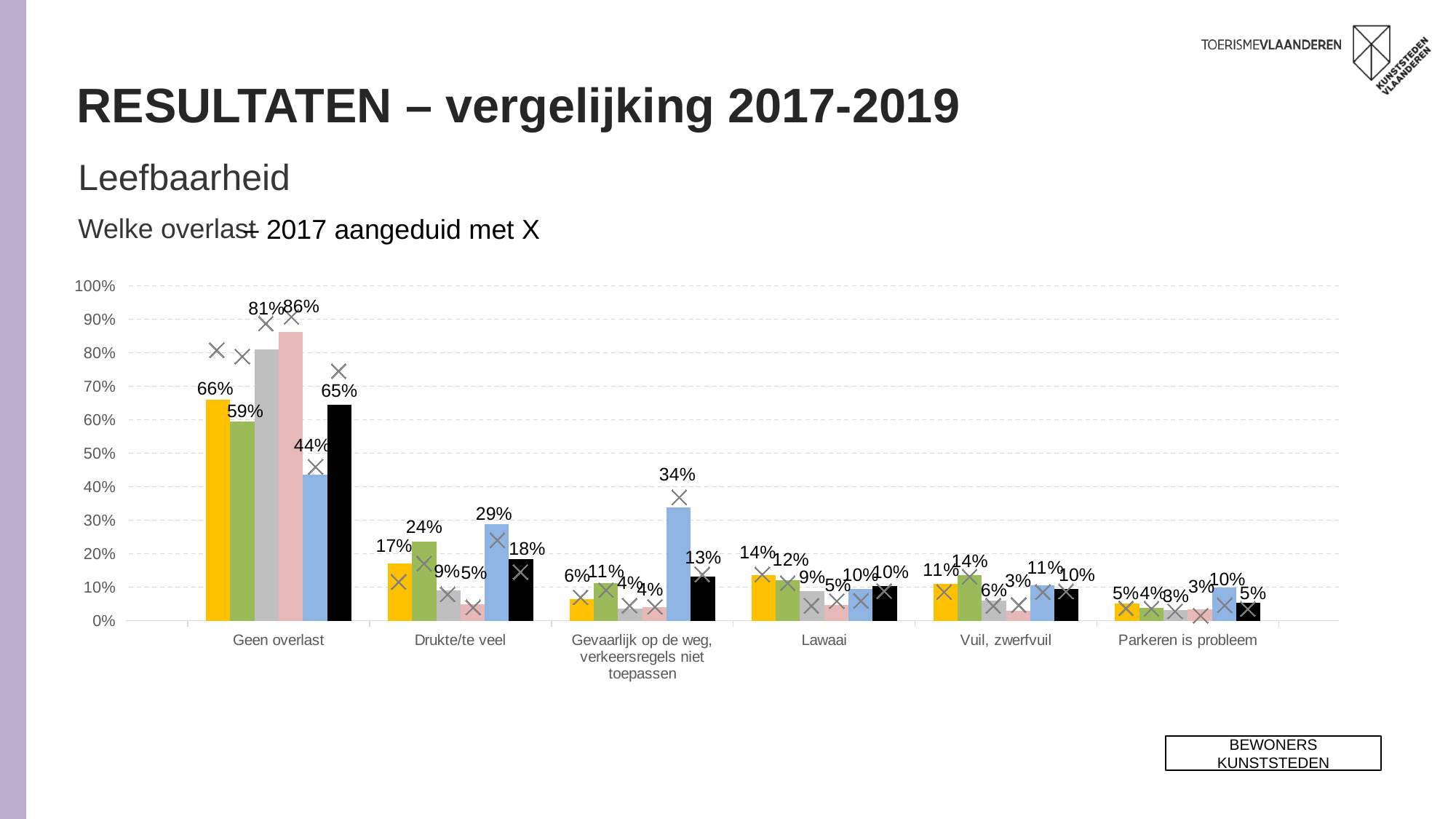

RESULTATEN – vergelijking 2017-2019
Leefbaarheid
Welke overlast
– 2017 aangeduid met X

### Chart

| Category | ANTWERPEN 2019 | GENT 2019 | LEUVEN 2019 | MECHELEN 2019 | BRUGGE 2019 | TOTAAL 2019 | ANTWERPEN 2017 | GENT 2017 | LEUVEN 2017 | MECHELEN 2017 | BRUGGE 2017 | TOTAAL 2017 |
|---|---|---|---|---|---|---|---|---|---|---|---|---|
| Geen overlast | 0.661 | 0.594 | 0.81 | 0.863 | 0.436 | 0.645 | 0.8080823881231325 | 0.789044642637067 | 0.8874615431605561 | 0.9073828477044004 | 0.4595511597623898 | 0.7456332543116043 |
| Drukte/te veel | 0.17 | 0.237 | 0.09 | 0.049 | 0.287 | 0.184 | 0.11571536596311587 | 0.17059758738740569 | 0.0786363379726922 | 0.03935655956327098 | 0.24030557665411917 | 0.14548144738450597 |
| Gevaarlijk op de weg, verkeersregels niet toepassen | 0.064 | 0.112 | 0.036 | 0.04 | 0.339 | 0.132 | 0.06967999137328493 | 0.09131526344438633 | 0.04520940055318643 | 0.04139596689805122 | 0.3681227344522444 | 0.1380104924127777 |
| Lawaai | 0.136 | 0.121 | 0.089 | 0.046 | 0.095 | 0.103 | 0.1377981199247804 | 0.11204930191544897 | 0.04447748710356902 | 0.05837592970171805 | 0.059142293734962645 | 0.08828439922477499 |
| Vuil, zwerfvuil | 0.11 | 0.135 | 0.059 | 0.029 | 0.105 | 0.095 | 0.08540105068059681 | 0.13166107529890048 | 0.04422966133866697 | 0.04647499938293727 | 0.08529999117656657 | 0.08718149658206242 |
| Parkeren is probleem | 0.052 | 0.039 | 0.032 | 0.033 | 0.099 | 0.05400000000000001 | 0.03700000000000001 | 0.036 | 0.028 | 0.015 | 0.046 | 0.035 |
Bewoners KUNSTSTEDEN